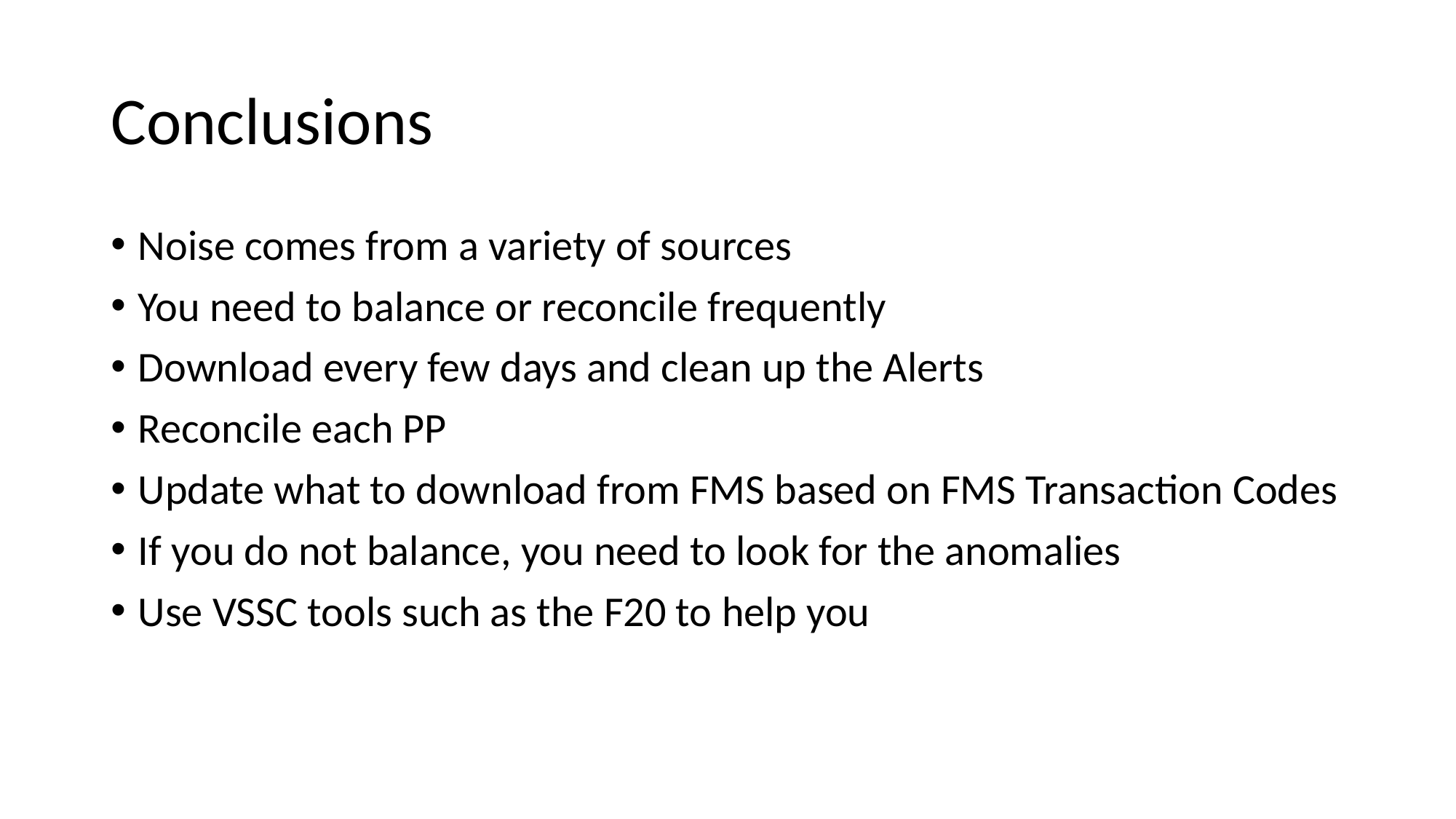

# Conclusions
Noise comes from a variety of sources
You need to balance or reconcile frequently
Download every few days and clean up the Alerts
Reconcile each PP
Update what to download from FMS based on FMS Transaction Codes
If you do not balance, you need to look for the anomalies
Use VSSC tools such as the F20 to help you